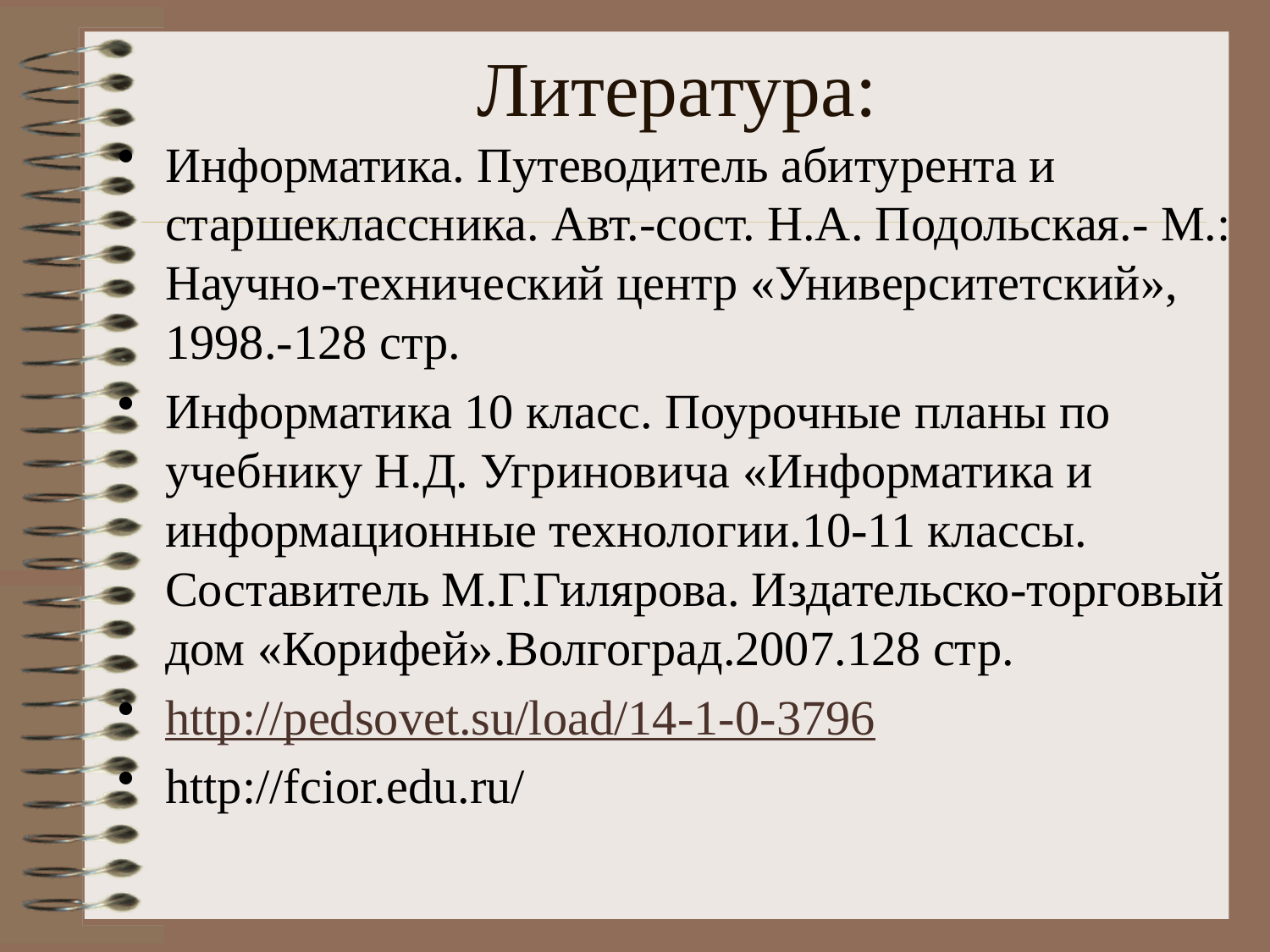

# Литература:
Информатика. Путеводитель абитурента и старшеклассника. Авт.-сост. Н.А. Подольская.- М.: Научно-технический центр «Университетский», 1998.-128 стр.
Информатика 10 класс. Поурочные планы по учебнику Н.Д. Угриновича «Информатика и информационные технологии.10-11 классы. Составитель М.Г.Гилярова. Издательско-торговый дом «Корифей».Волгоград.2007.128 стр.
http://pedsovet.su/load/14-1-0-3796
http://fcior.edu.ru/